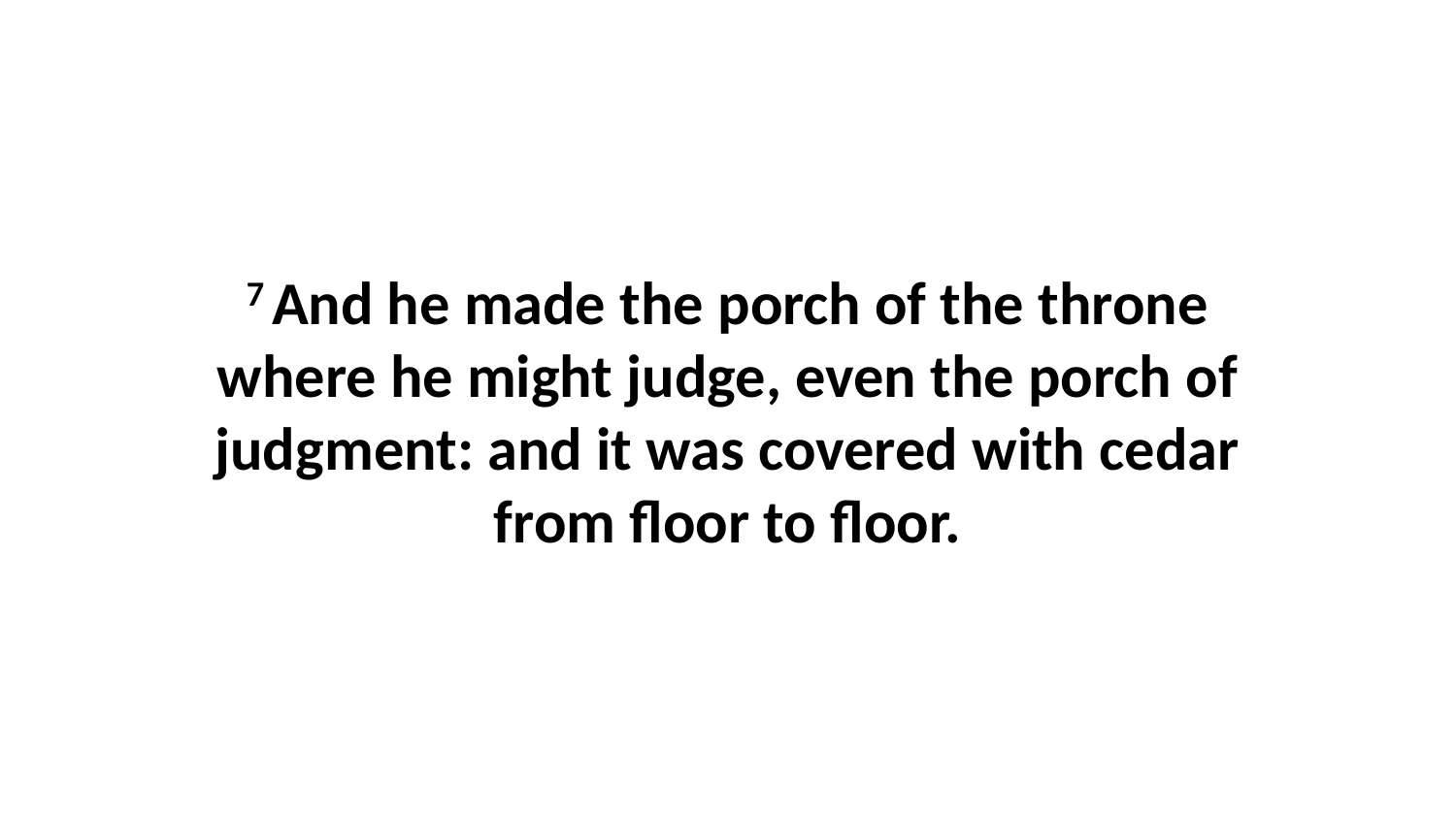

7 And he made the porch of the throne where he might judge, even the porch of judgment: and it was covered with cedar from floor to floor.